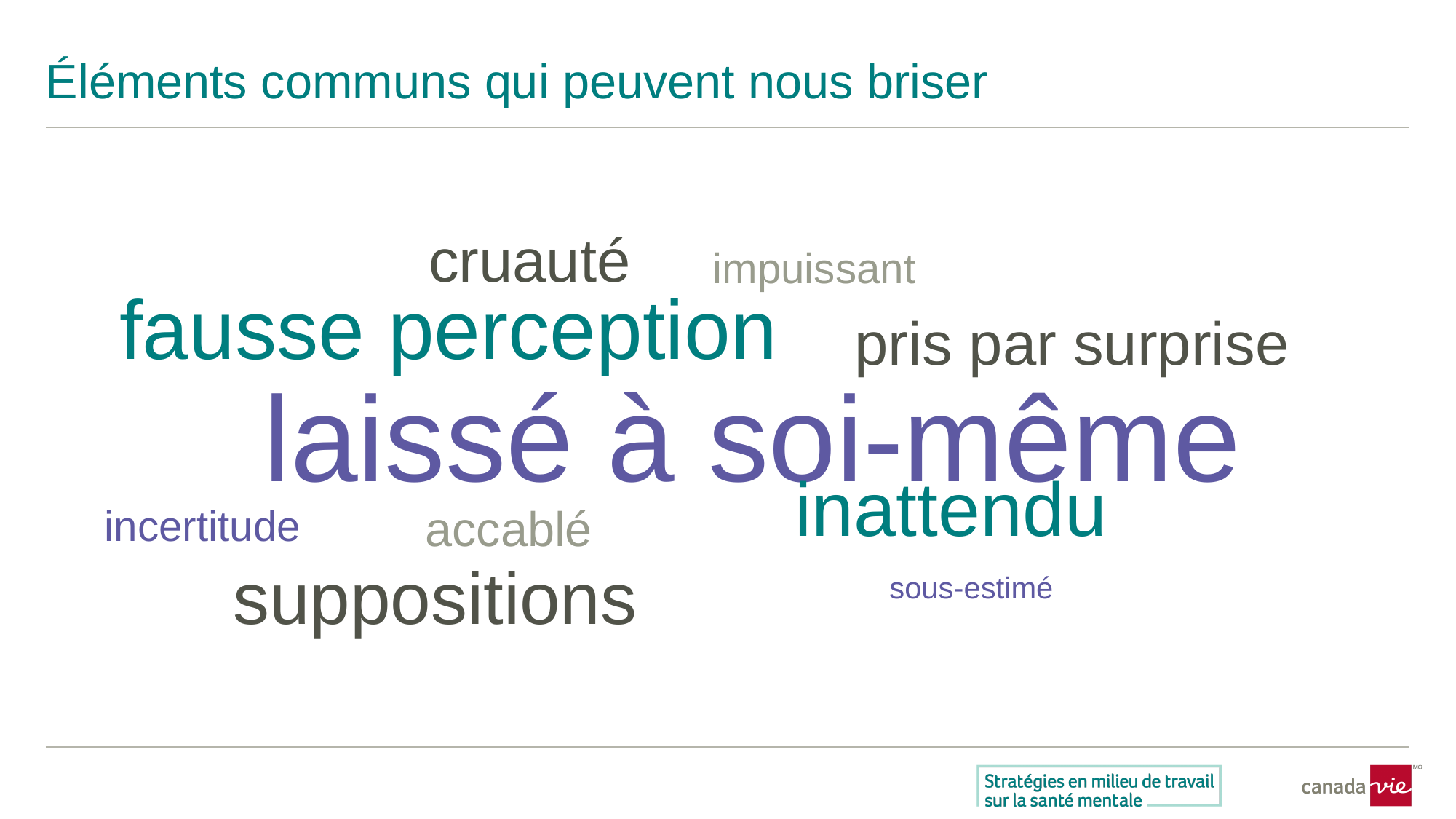

# Éléments communs qui peuvent nous briser
cruauté
impuissant
fausse perception
pris par surprise
laissé à soi-même
inattendu
accablé
incertitude
suppositions
sous-estimé